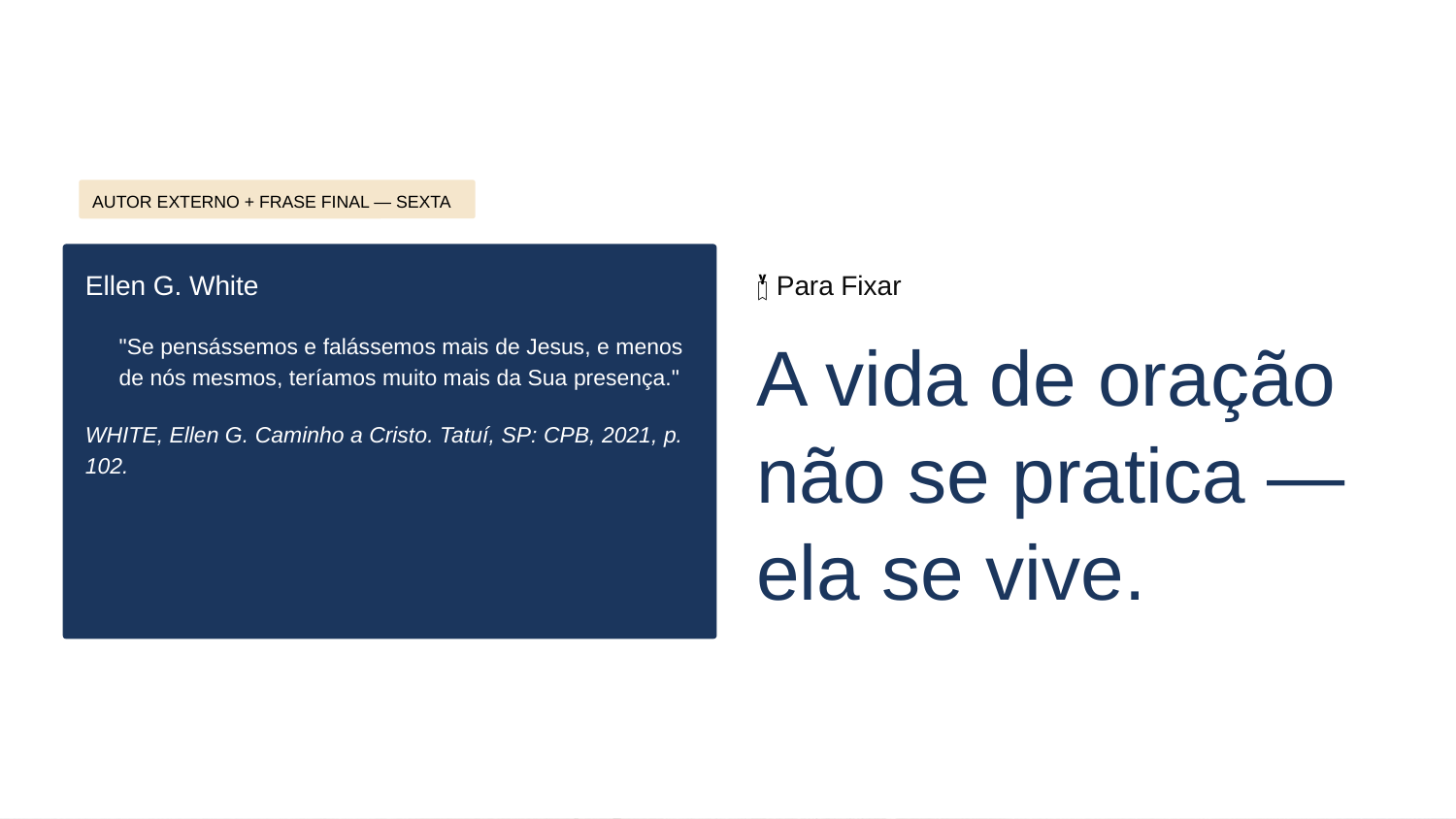

AUTOR EXTERNO + FRASE FINAL — SEXTA

Ellen G. White
🔖 Para Fixar
A vida de oração não se pratica — ela se vive.

"Se pensássemos e falássemos mais de Jesus, e menos de nós mesmos, teríamos muito mais da Sua presença."
WHITE, Ellen G. Caminho a Cristo. Tatuí, SP: CPB, 2021, p. 102.